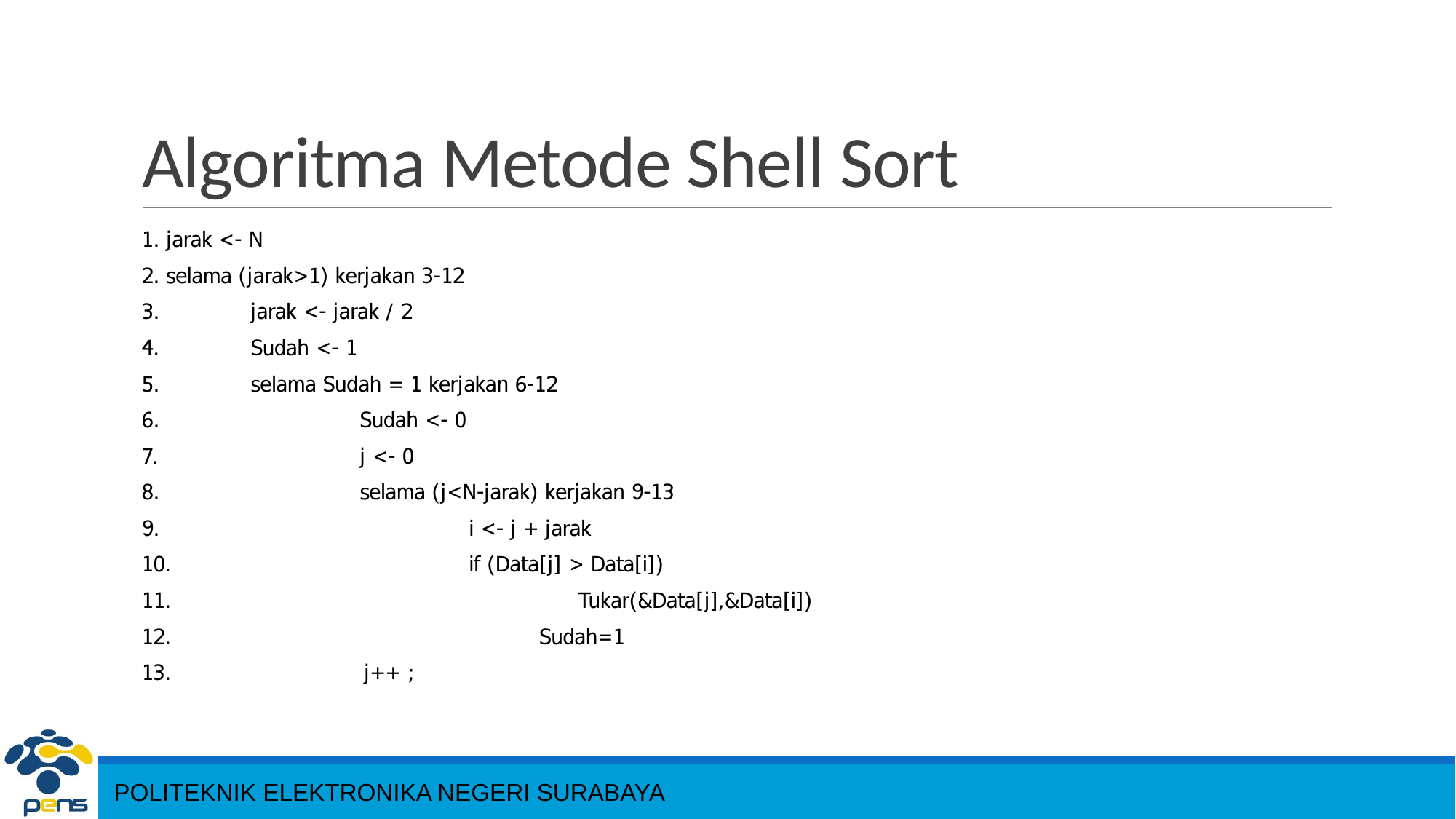

# Algoritma Metode Shell Sort
1. jarak <- N
2. selama (jarak>1) kerjakan 3-12
3. 	jarak <- jarak / 2
4. 	Sudah <- 1
5.	selama Sudah = 1 kerjakan 6-12
6.		Sudah <- 0
7.		j <- 0
8.		selama (j<N-jarak) kerjakan 9-13
9.			i <- j + jarak
10.			if (Data[j] > Data[i])
11.				Tukar(&Data[j],&Data[i])
                                                     Sudah=1
                           j++ ;